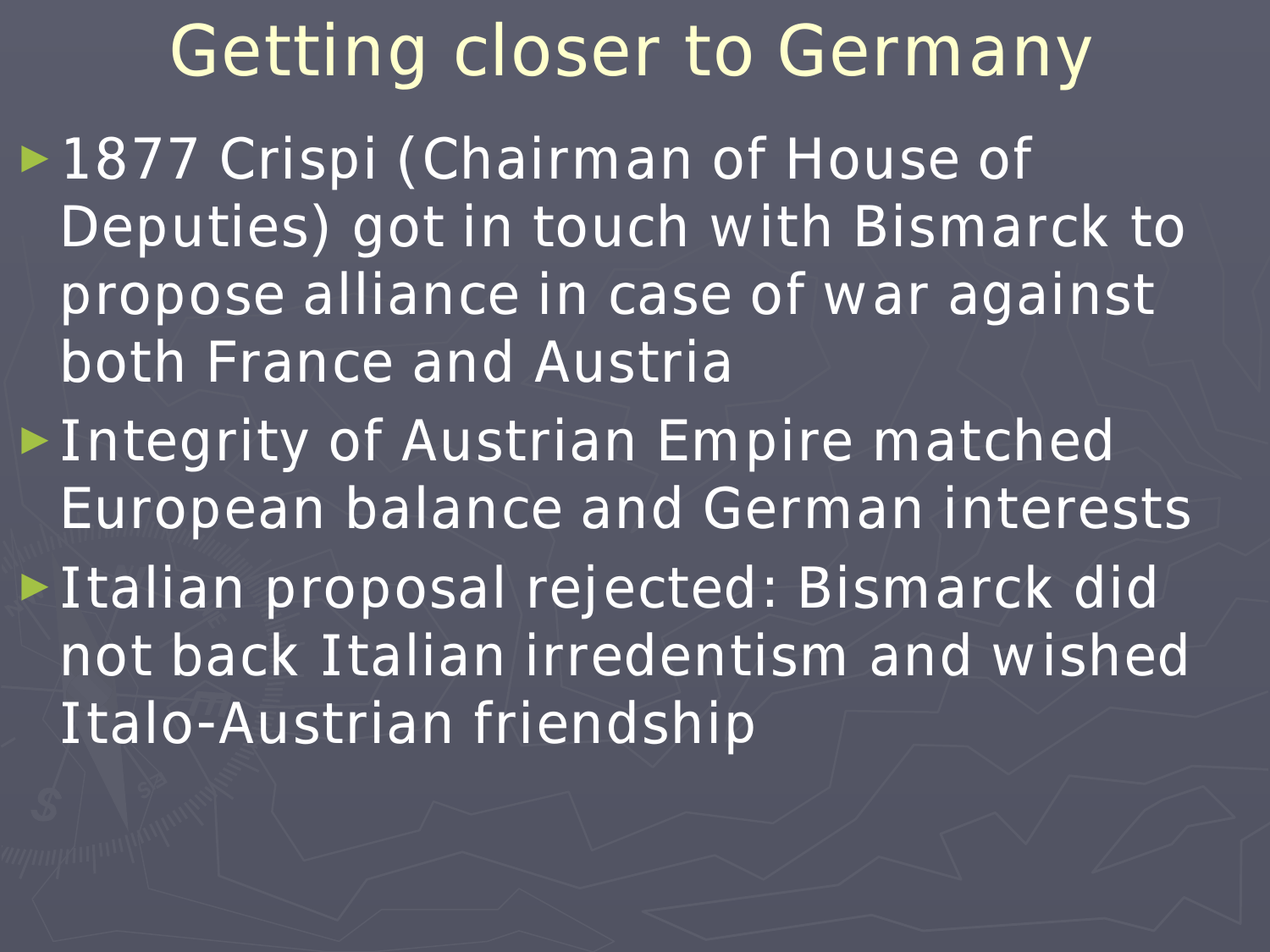

# Getting closer to Germany
1877 Crispi (Chairman of House of Deputies) got in touch with Bismarck to propose alliance in case of war against both France and Austria
Integrity of Austrian Empire matched European balance and German interests
Italian proposal rejected: Bismarck did not back Italian irredentism and wished Italo-Austrian friendship